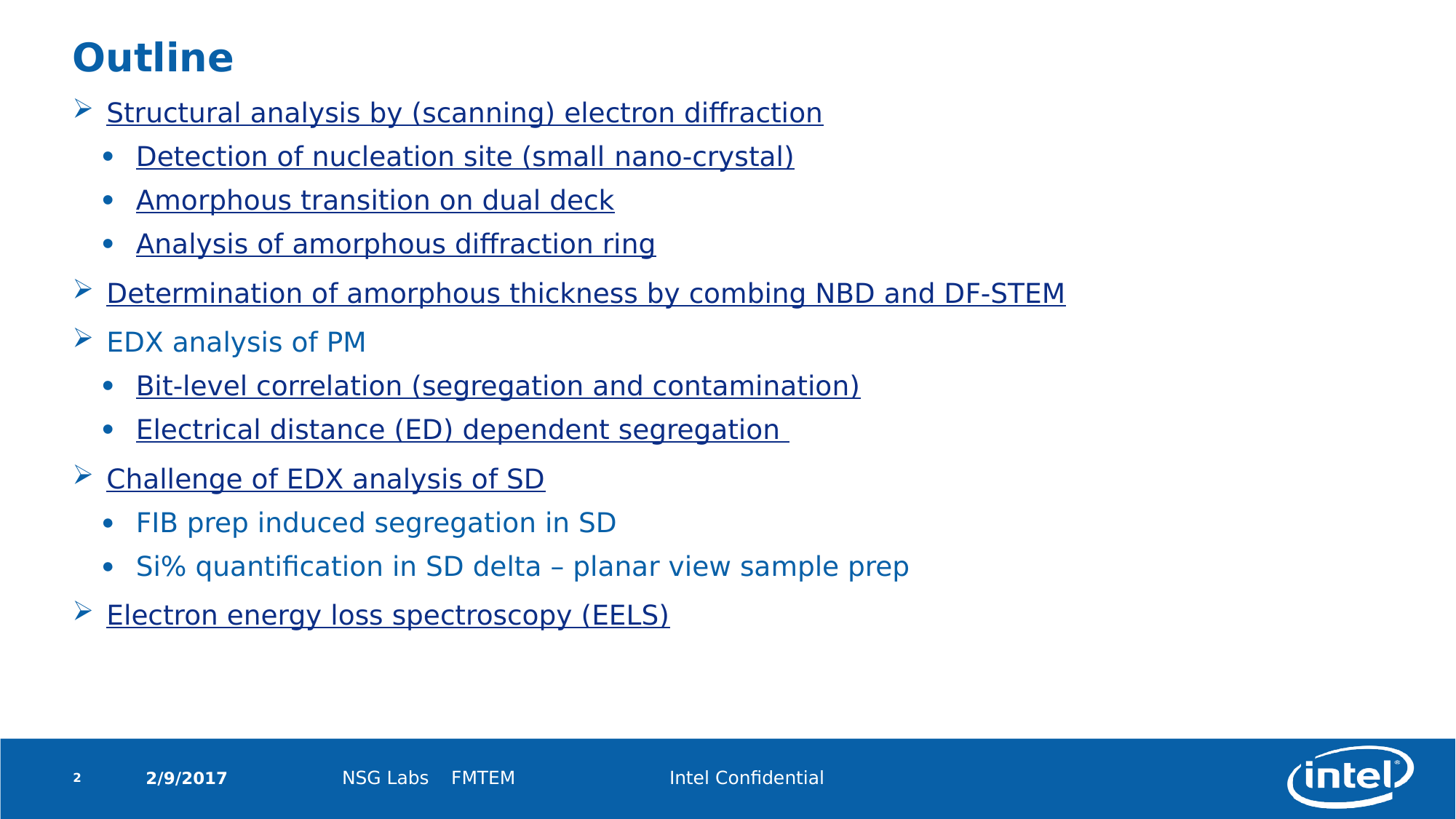

# Outline
Structural analysis by (scanning) electron diffraction
Detection of nucleation site (small nano-crystal)
Amorphous transition on dual deck
Analysis of amorphous diffraction ring
Determination of amorphous thickness by combing NBD and DF-STEM
EDX analysis of PM
Bit-level correlation (segregation and contamination)
Electrical distance (ED) dependent segregation
Challenge of EDX analysis of SD
FIB prep induced segregation in SD
Si% quantification in SD delta – planar view sample prep
Electron energy loss spectroscopy (EELS)
2
2/9/2017